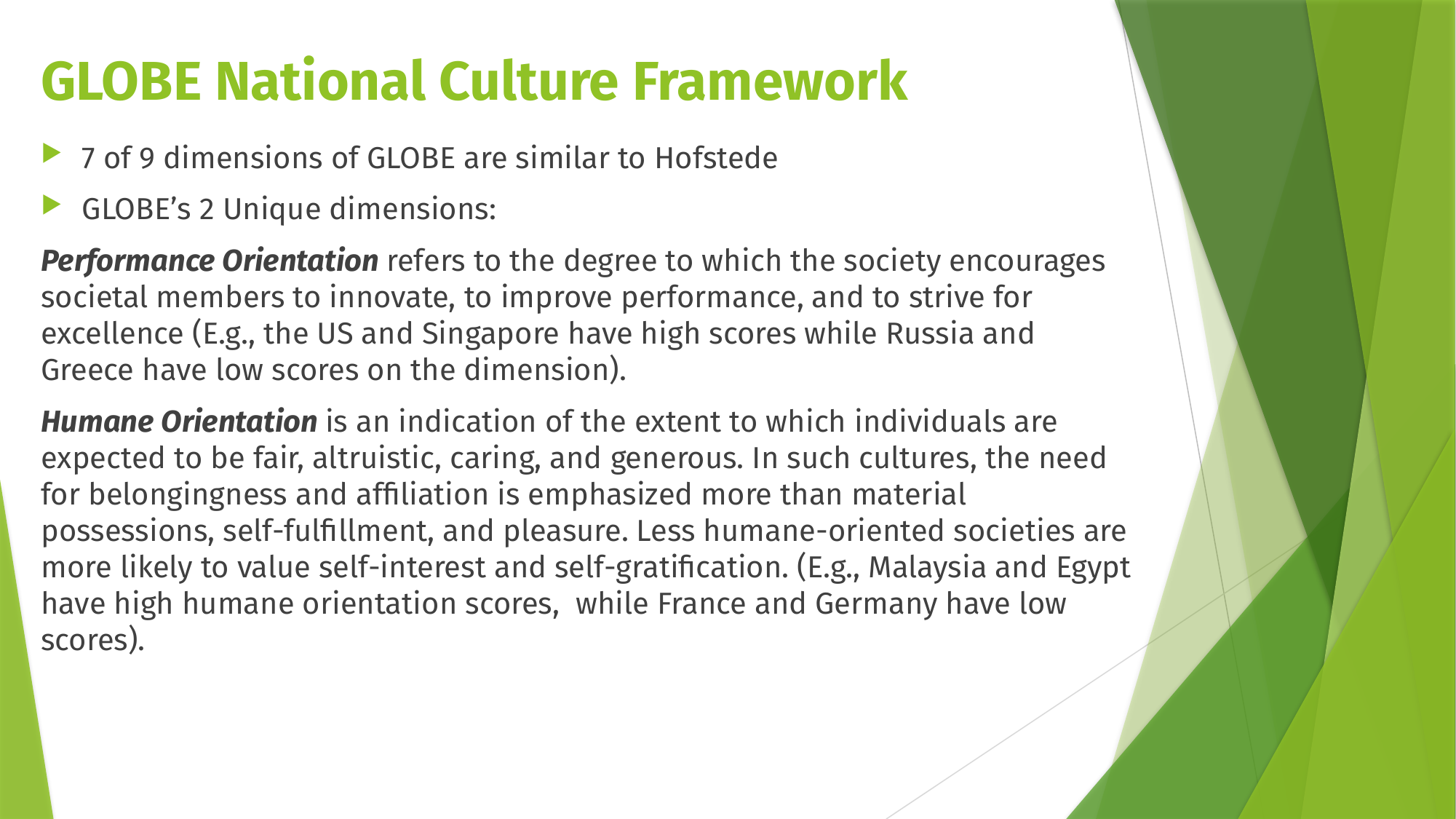

# GLOBE National Culture Framework
7 of 9 dimensions of GLOBE are similar to Hofstede
GLOBE’s 2 Unique dimensions:
Performance Orientation refers to the degree to which the society encourages societal members to innovate, to improve performance, and to strive for excellence (E.g., the US and Singapore have high scores while Russia and Greece have low scores on the dimension).
Humane Orientation is an indication of the extent to which individuals are expected to be fair, altruistic, caring, and generous. In such cultures, the need for belongingness and affiliation is emphasized more than material possessions, self-fulfillment, and pleasure. Less humane-oriented societies are more likely to value self-interest and self-gratification. (E.g., Malaysia and Egypt have high humane orientation scores,  while France and Germany have low scores).